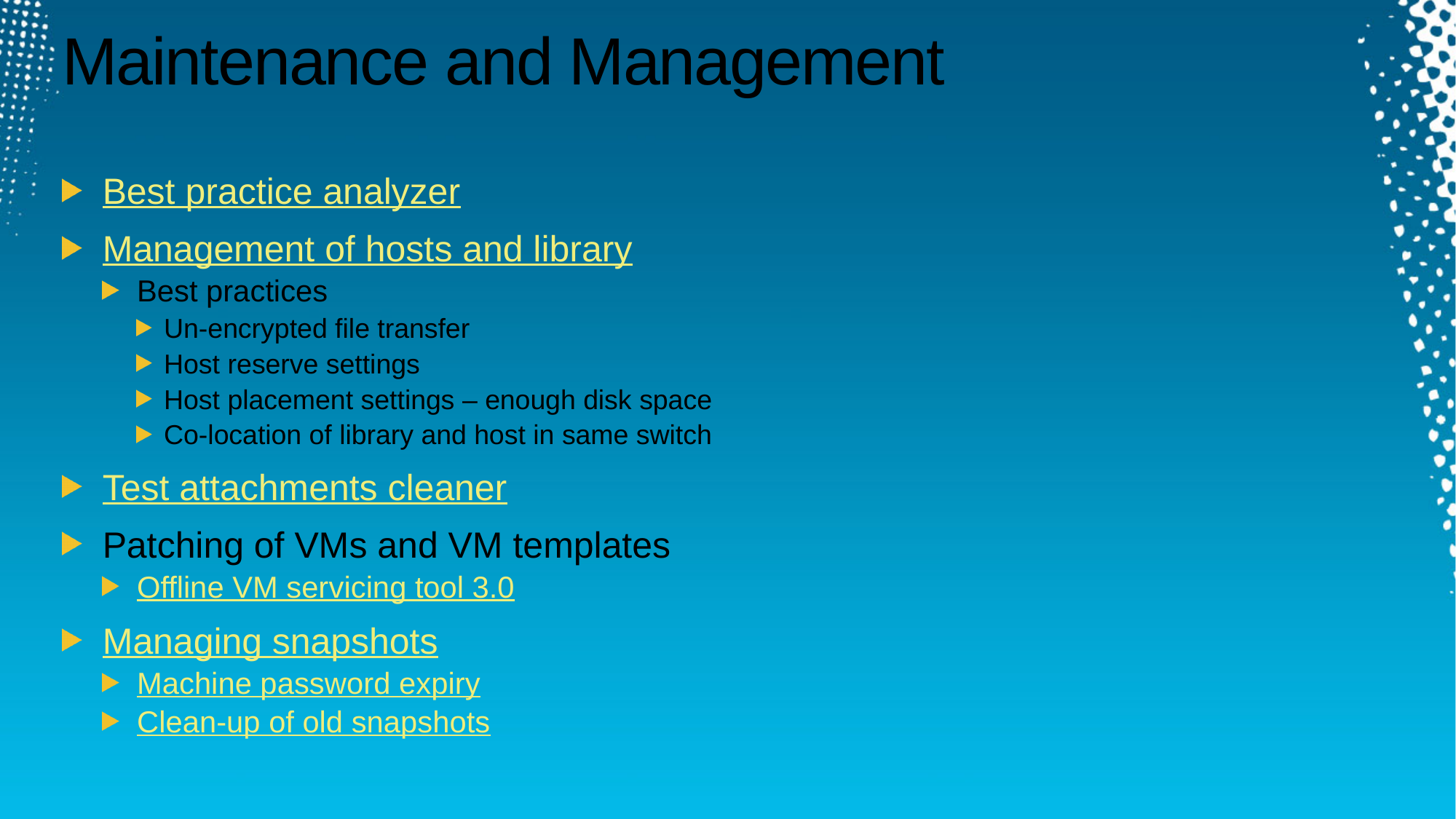

# Maintenance and Management
Best practice analyzer
Management of hosts and library
Best practices
Un-encrypted file transfer
Host reserve settings
Host placement settings – enough disk space
Co-location of library and host in same switch
Test attachments cleaner
Patching of VMs and VM templates
Offline VM servicing tool 3.0
Managing snapshots
Machine password expiry
Clean-up of old snapshots